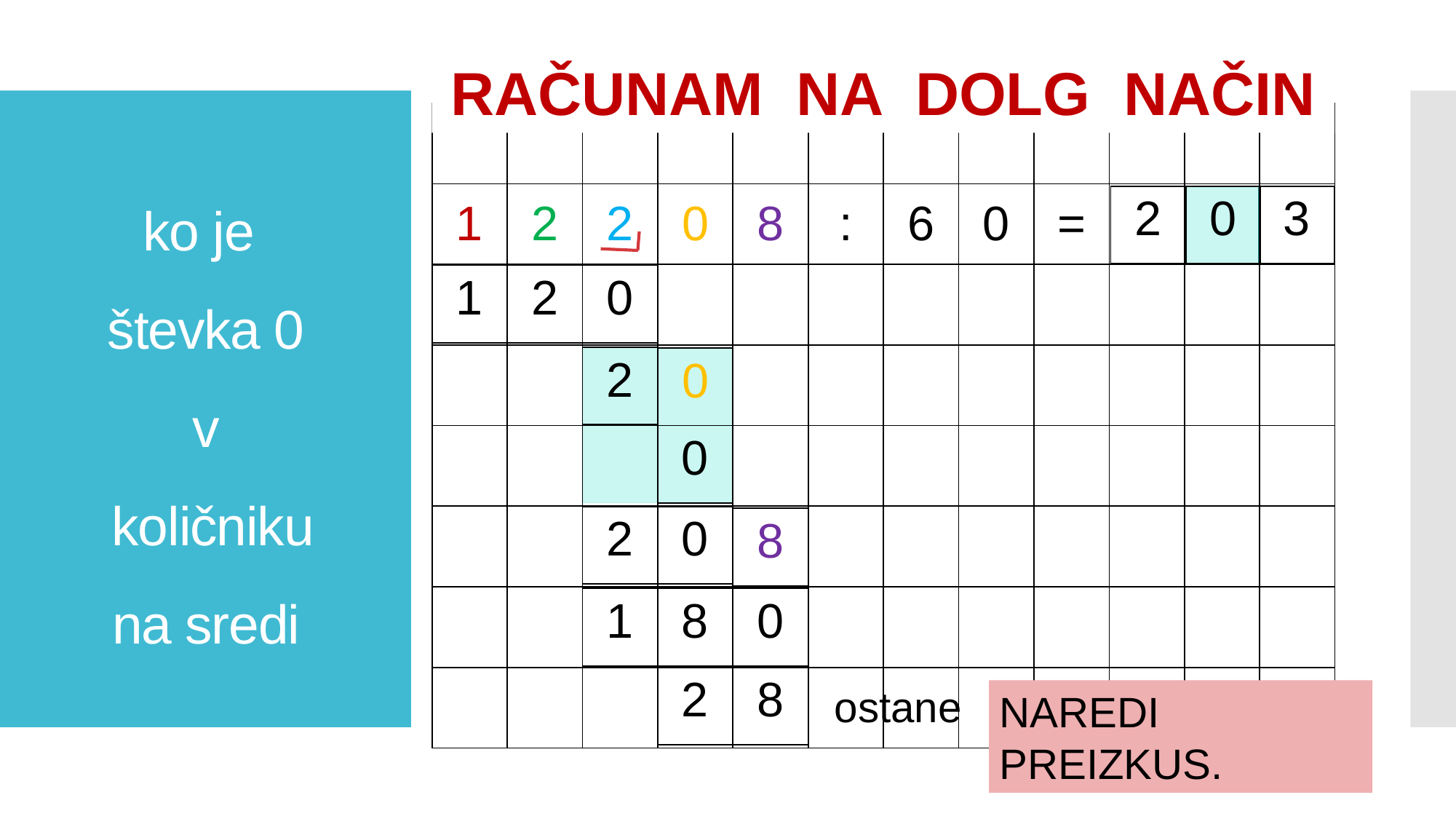

RAČUNAM  NA  DOLG  NAČIN
|  |  |  |  |  |  |  |  |  |  |  |  |
| --- | --- | --- | --- | --- | --- | --- | --- | --- | --- | --- | --- |
| 1 | 2 | 2 | 0 | 8 | : | 6 | 0 | = |  |  |  |
|  |  |  |  |  |  |  |  |  |  |  |  |
|  |  |  |  |  |  |  |  |  |  |  |  |
|  |  |  |  |  |  |  |  |  |  |  |  |
|  |  |  |  |  |  |  |  |  |  |  |  |
|  |  |  |  |  |  |  |  |  |  |  |  |
|  |  |  |  |  |  |  |  |  |  |  |  |
# ko je števka 0 v količniku na sredi
| 2 |
| --- |
| 0 |
| --- |

| 3 |
| --- |
| 1 | 2 | 0 |
| --- | --- | --- |
| 2 |
| --- |

| 0 |
| --- |
| 0 |
| --- |
| 2 | 0 |
| --- | --- |
| 8 |
| --- |
| 1 | 8 | 0 |
| --- | --- | --- |
| 2 | 8 |
| --- | --- |
ostane
NAREDI PREIZKUS.